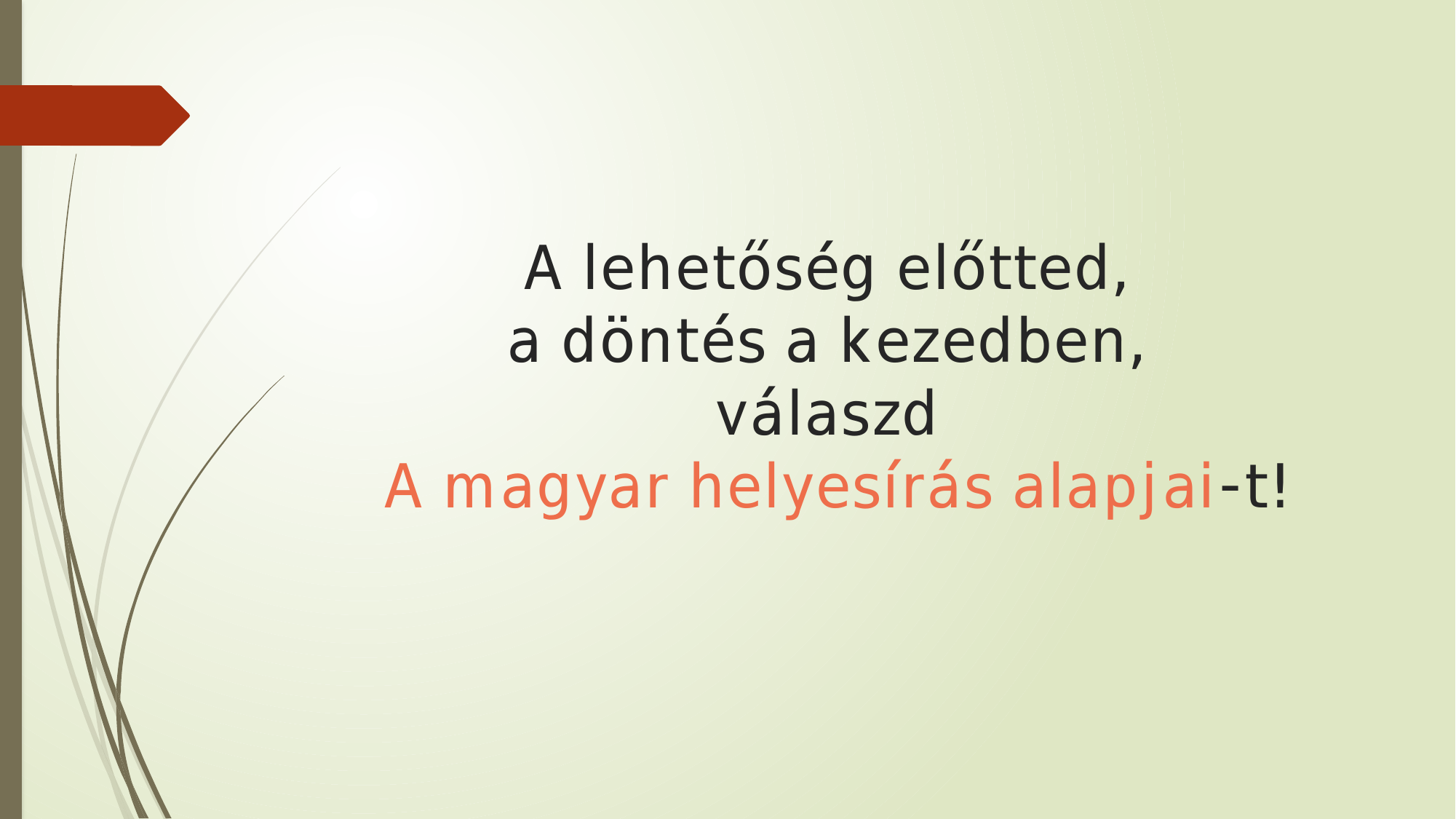

# A lehetőség előtted, a döntés a kezedben, válaszd A magyar helyesírás alapjai-t!